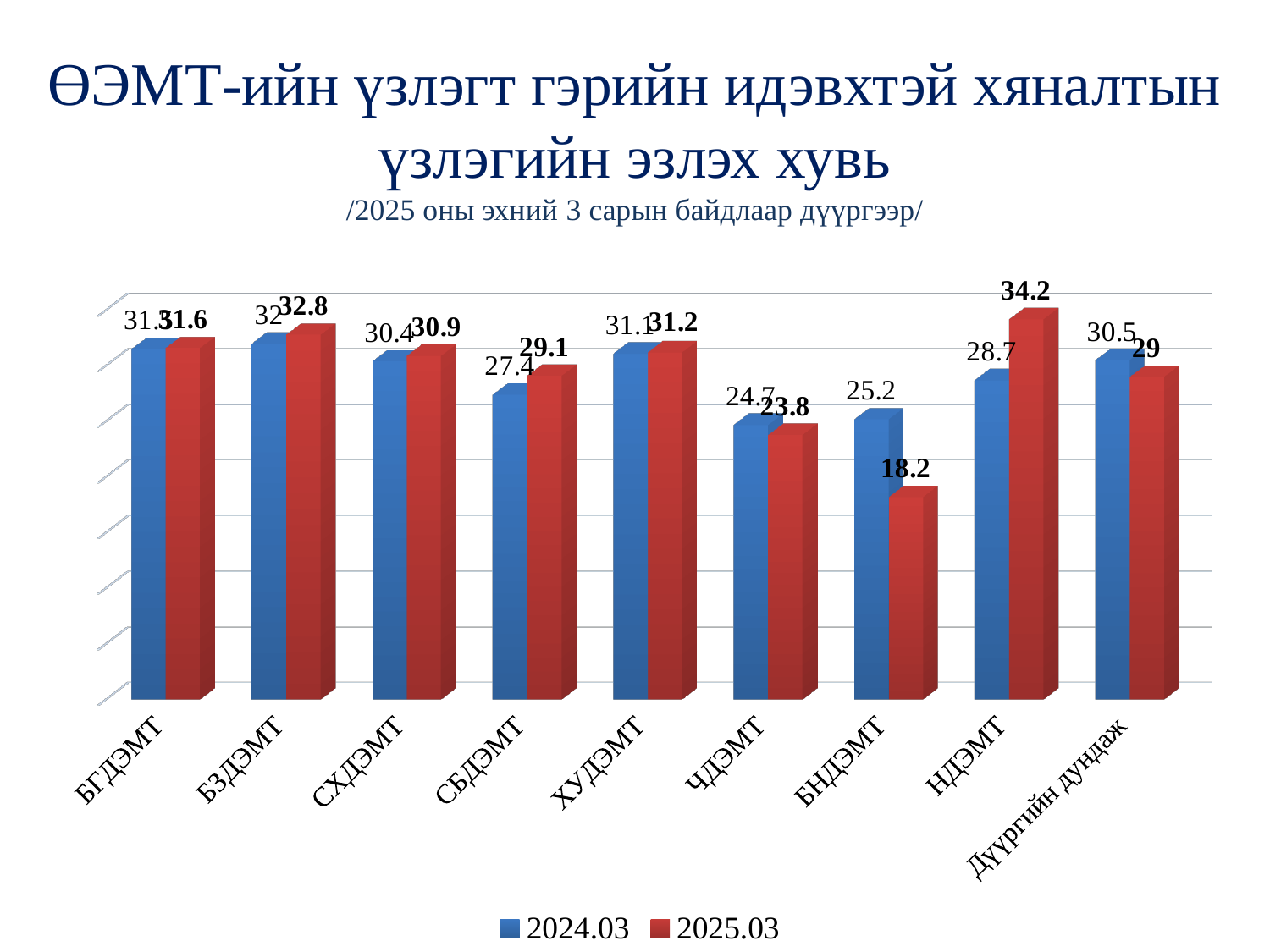

# ӨЭМТ-ийн үзлэгт гэрийн идэвхтэй хяналтын үзлэгийн эзлэх хувь /2025 оны эхний 3 сарын байдлаар дүүргээр/

[unsupported chart]